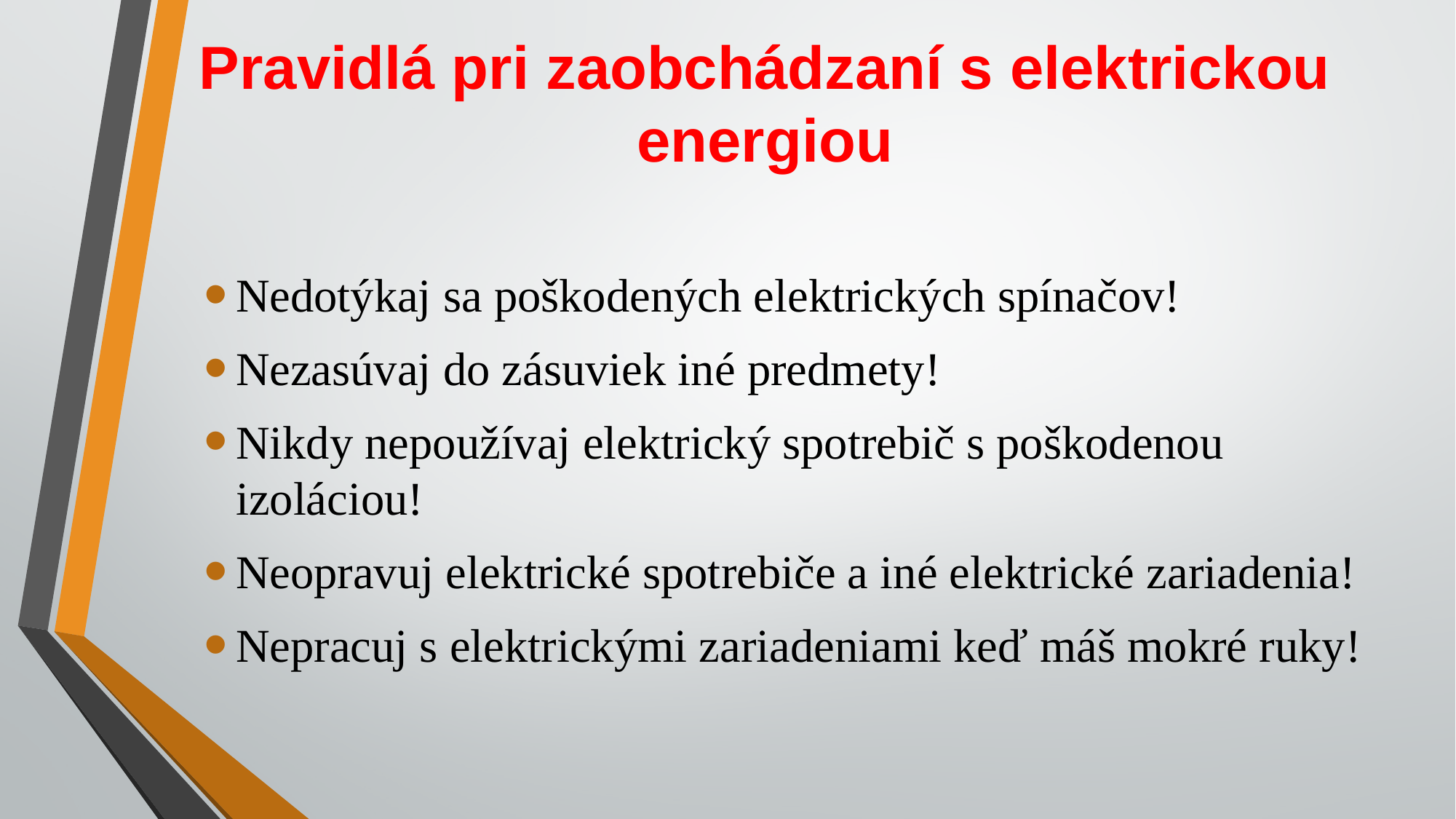

# Pravidlá pri zaobchádzaní s elektrickou energiou
Nedotýkaj sa poškodených elektrických spínačov!
Nezasúvaj do zásuviek iné predmety!
Nikdy nepoužívaj elektrický spotrebič s poškodenou izoláciou!
Neopravuj elektrické spotrebiče a iné elektrické zariadenia!
Nepracuj s elektrickými zariadeniami keď máš mokré ruky!